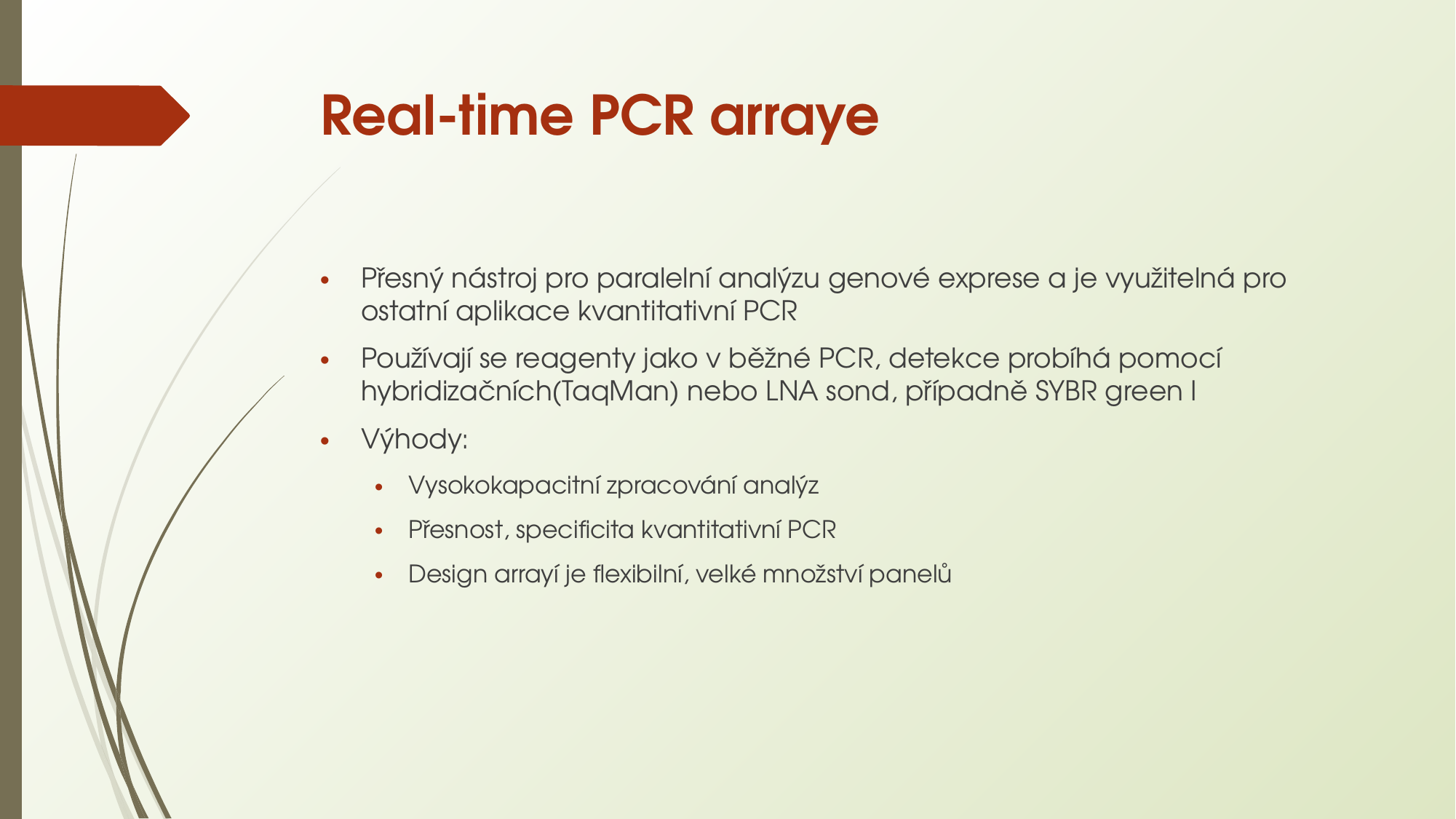

# Real-time PCR arraye
Přesný nástroj pro paralelní analýzu genové exprese a je využitelná pro ostatní aplikace kvantitativní PCR
Používají se reagenty jako v běžné PCR, detekce probíhá pomocí hybridizačních(TaqMan) nebo LNA sond, případně SYBR green I
Výhody:
Vysokokapacitní zpracování analýz
Přesnost, specificita kvantitativní PCR
Design arrayí je flexibilní, velké množství panelů